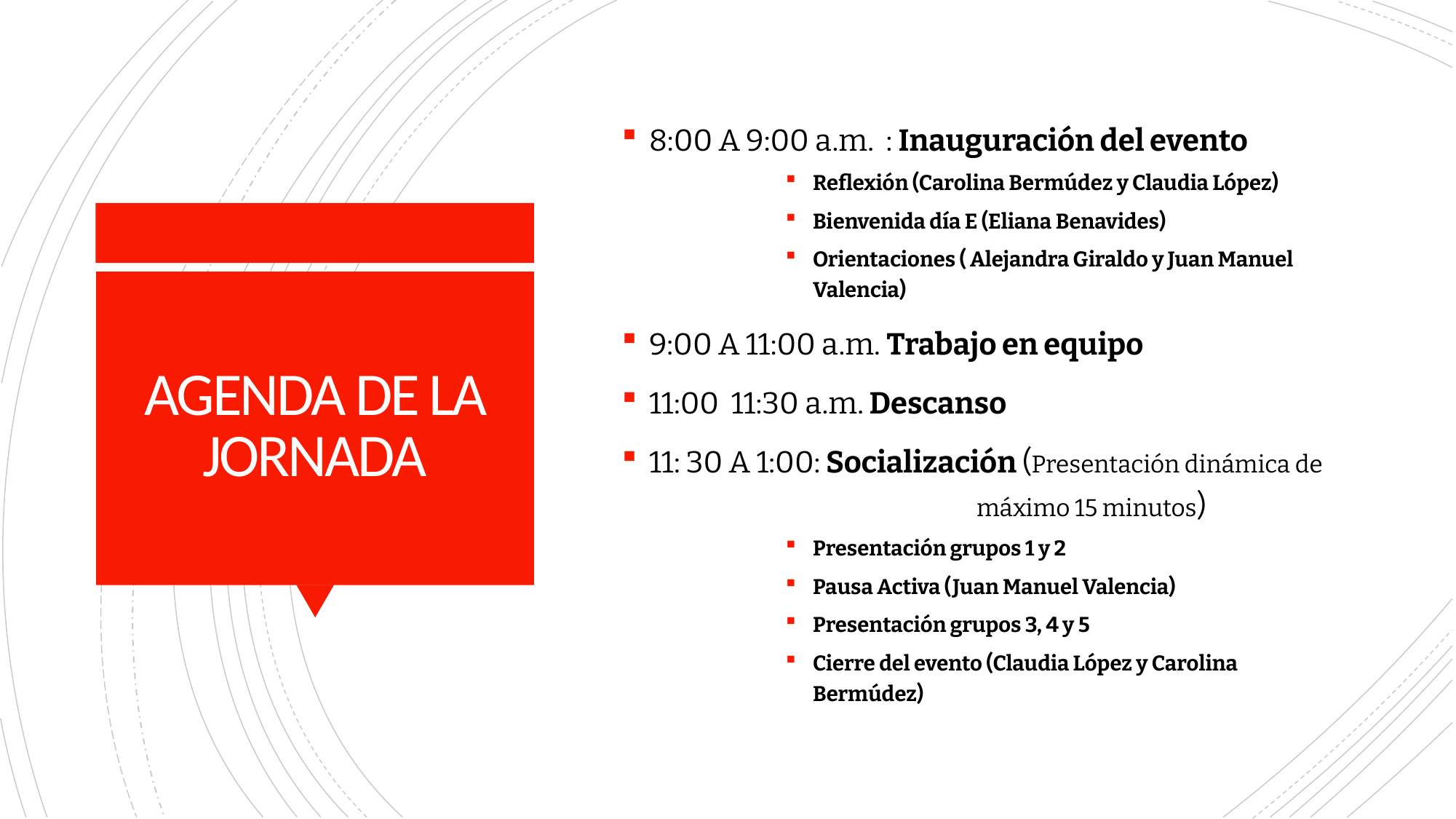

8:00 A 9:00 a.m.  : Inauguración del evento
Reflexión (Carolina Bermúdez y Claudia López)
Bienvenida día E (Eliana Benavides)
Orientaciones ( Alejandra Giraldo y Juan Manuel Valencia)
9:00 A 11:00 a.m. Trabajo en equipo
11:00  11:30 a.m. Descanso
11: 30 A 1:00: Socialización (Presentación dinámica de 			máximo 15 minutos)
Presentación grupos 1 y 2
Pausa Activa (Juan Manuel Valencia)
Presentación grupos 3, 4 y 5
Cierre del evento (Claudia López y Carolina Bermúdez)
# AGENDA DE LA JORNADA